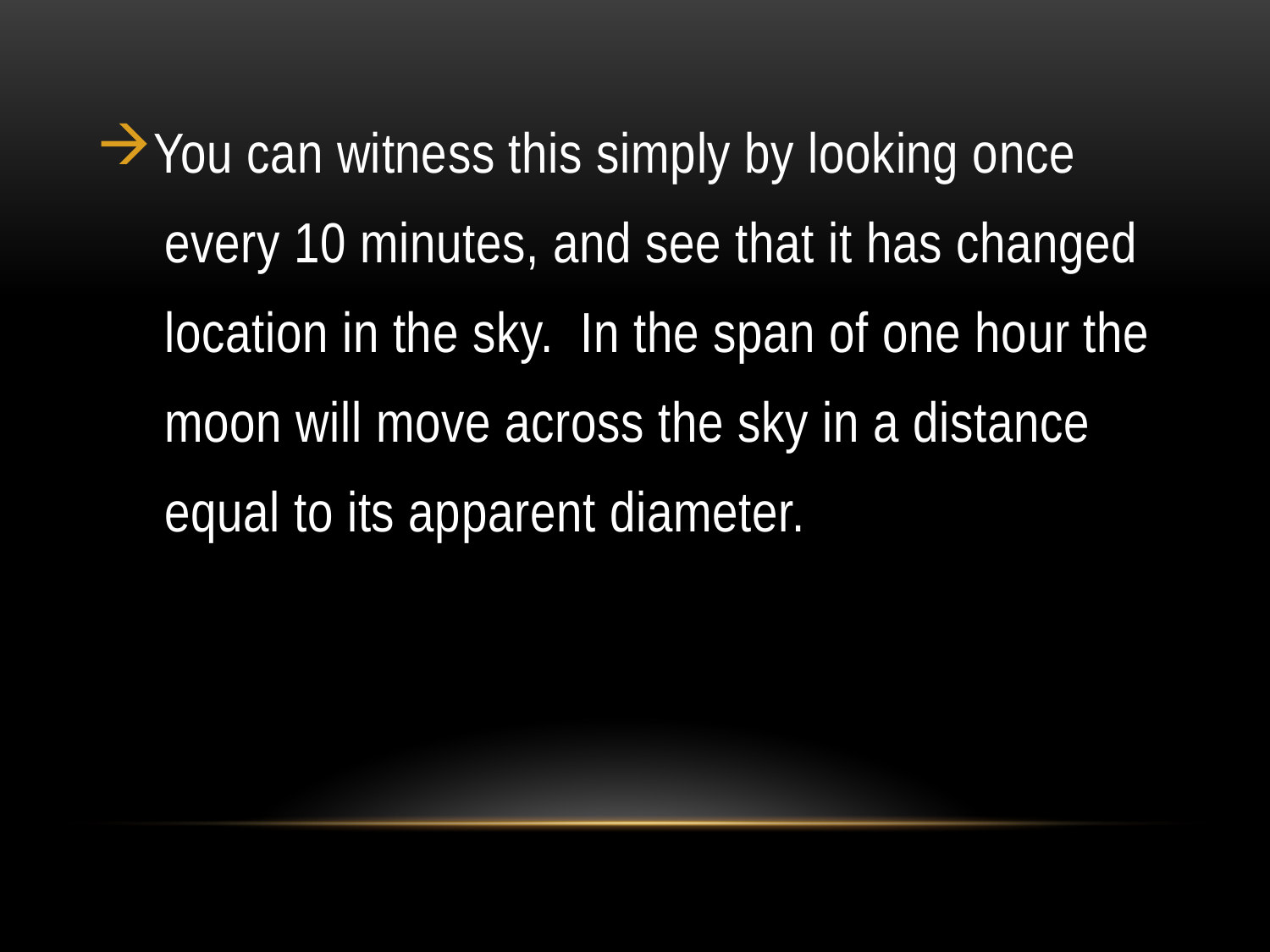

You can witness this simply by looking once
     every 10 minutes, and see that it has changed
     location in the sky.  In the span of one hour the
     moon will move across the sky in a distance
     equal to its apparent diameter.